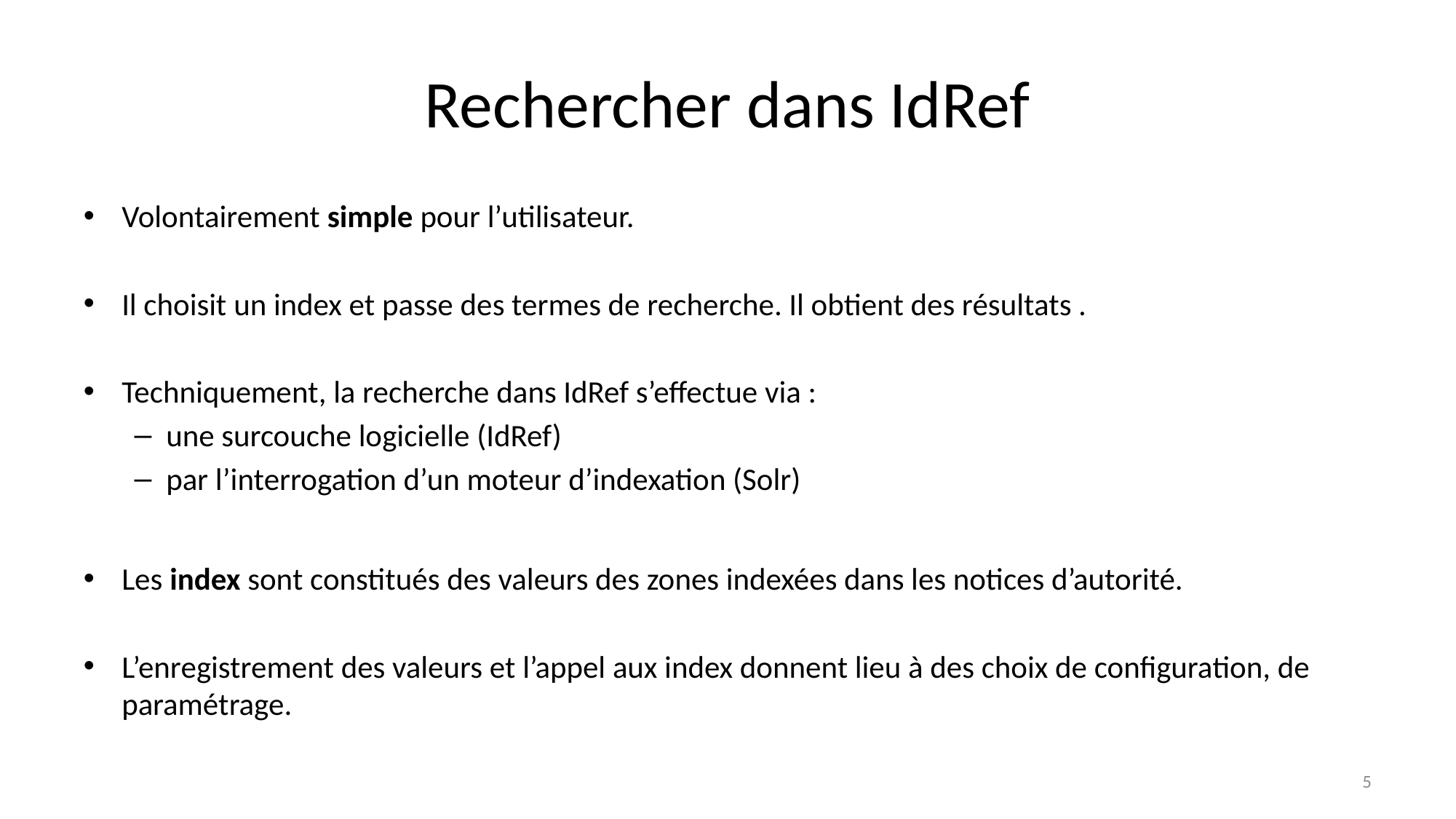

# Rechercher dans IdRef
Volontairement simple pour l’utilisateur.

Il choisit un index et passe des termes de recherche. Il obtient des résultats .

Techniquement, la recherche dans IdRef s’effectue via :
une surcouche logicielle (IdRef)
par l’interrogation d’un moteur d’indexation (Solr)

Les index sont constitués des valeurs des zones indexées dans les notices d’autorité.

L’enregistrement des valeurs et l’appel aux index donnent lieu à des choix de configuration, de paramétrage.
5